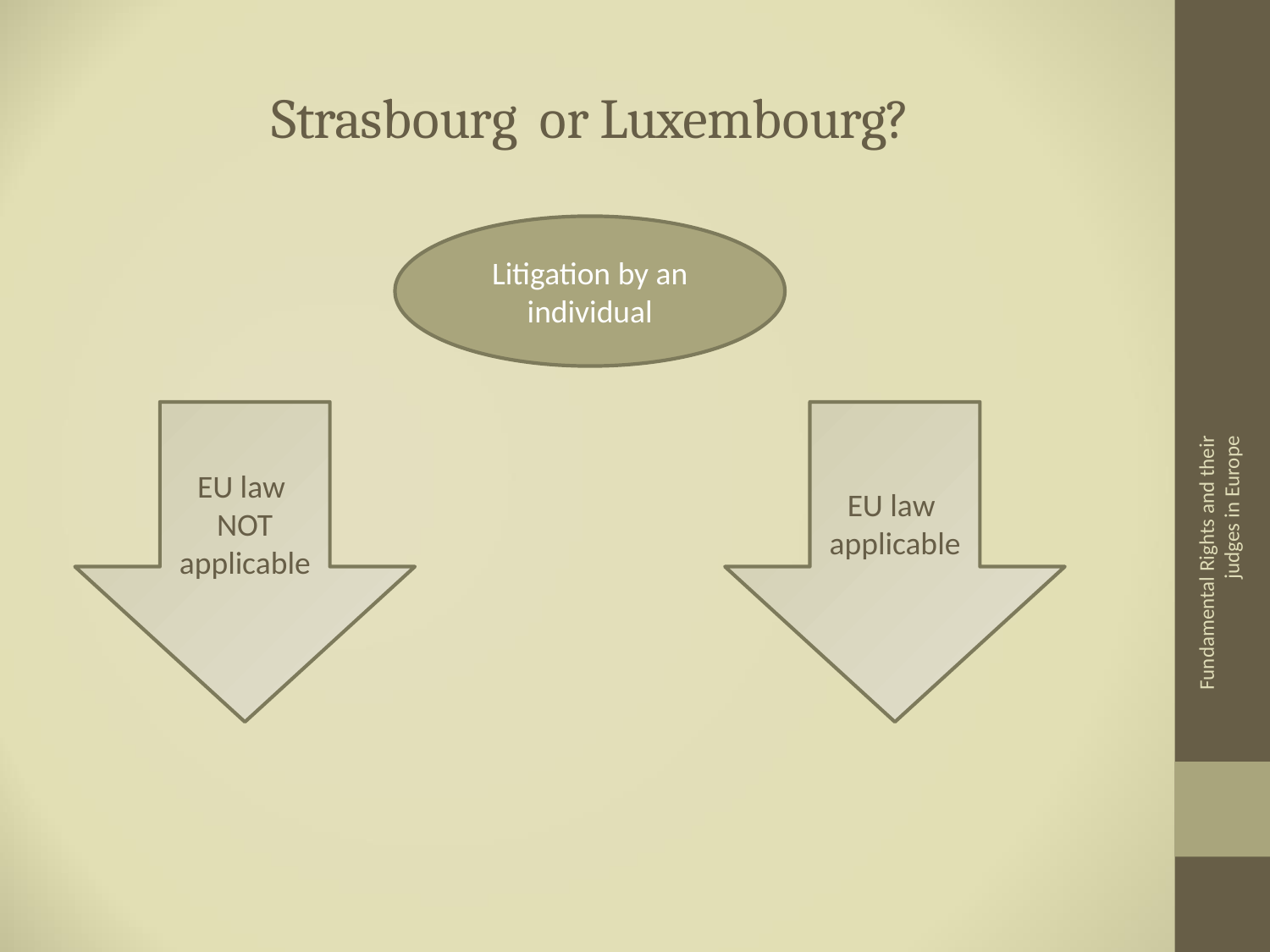

# Strasbourg  or Luxembourg?
Litigation by an individual
EU law
NOT applicable
EU law
applicable
Fundamental Rights and their judges in Europe